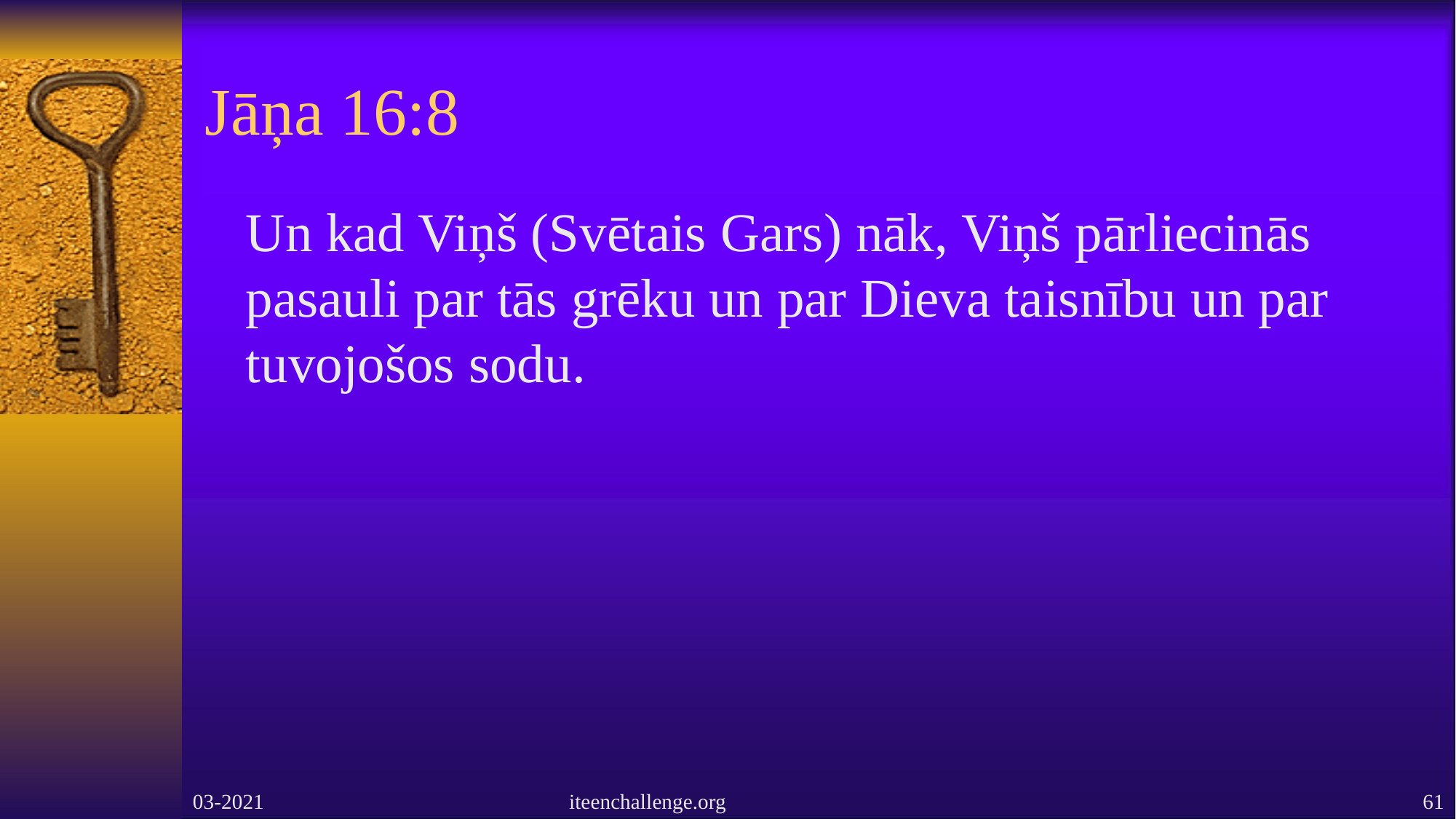

# Jāņa 16:8
   Un kad Viņš (Svētais Gars) nāk, Viņš pārliecinās pasauli par tās grēku un par Dieva taisnību un par tuvojošos sodu.
03-2021
iteenchallenge.org
61